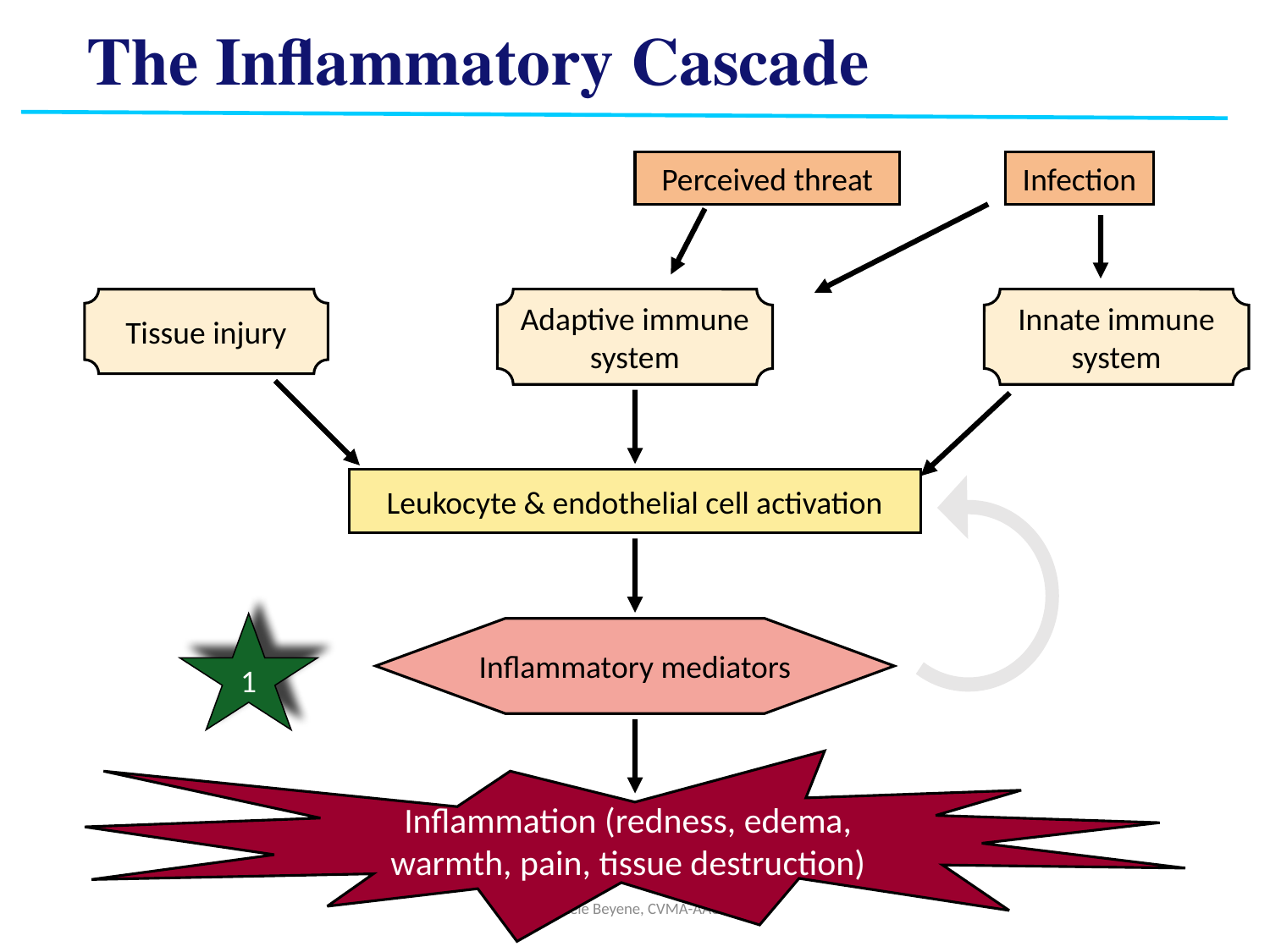

# The Inflammatory Cascade

Perceived threat
Infection

Tissue injury
Adaptive immune
system
Innate immune
system

Leukocyte & endothelial cell activation

1
Inflammatory mediators

Inflammation (redness, edema,
warmth, pain, tissue destruction)
Takele Beyene, CVMA-AAU